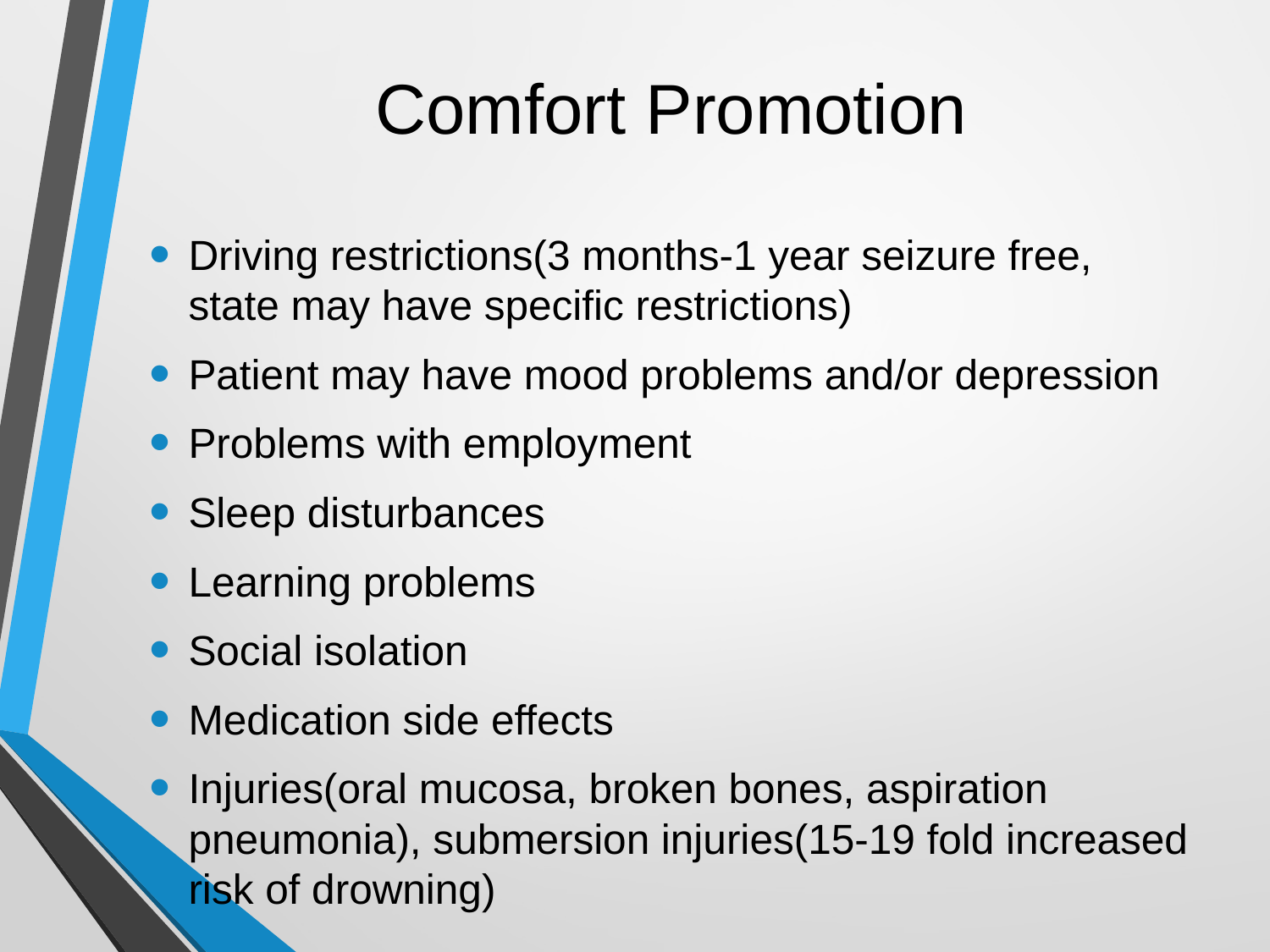

# Comfort Promotion
Driving restrictions(3 months-1 year seizure free, state may have specific restrictions)
Patient may have mood problems and/or depression
Problems with employment
Sleep disturbances
Learning problems
Social isolation
Medication side effects
Injuries(oral mucosa, broken bones, aspiration pneumonia), submersion injuries(15-19 fold increased risk of drowning)